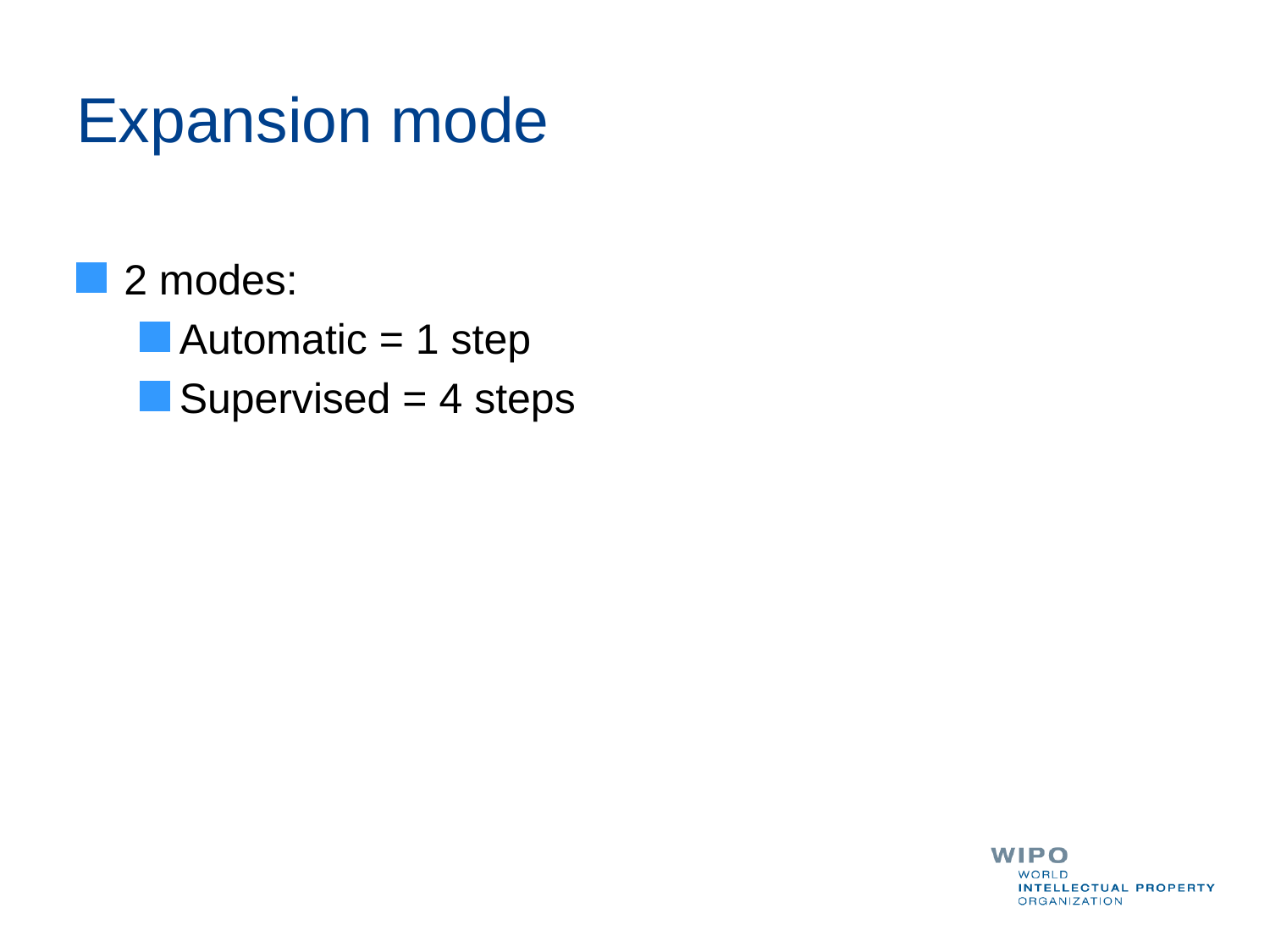

# Expansion mode
2 modes:
Automatic = 1 step
Supervised = 4 steps